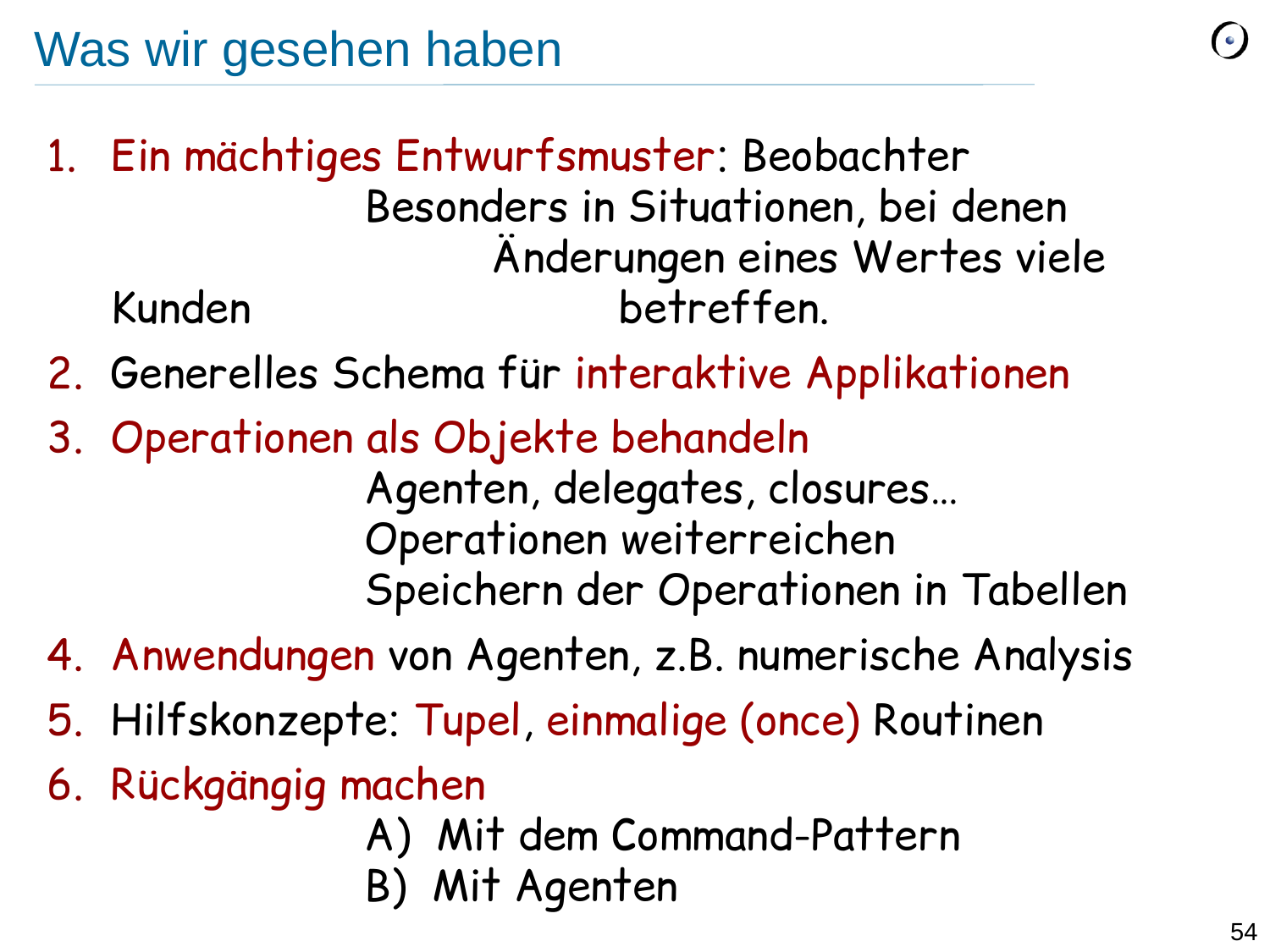

# Was wir gesehen haben
Ein mächtiges Entwurfsmuster: Beobachter
		Besonders in Situationen, bei denen 				Änderungen eines Wertes viele Kunden 			betreffen.
Generelles Schema für interaktive Applikationen
Operationen als Objekte behandeln
		Agenten, delegates, closures…
		Operationen weiterreichen
		Speichern der Operationen in Tabellen
Anwendungen von Agenten, z.B. numerische Analysis
Hilfskonzepte: Tupel, einmalige (once) Routinen
Rückgängig machen
		A)  Mit dem Command-Pattern
		B)  Mit Agenten